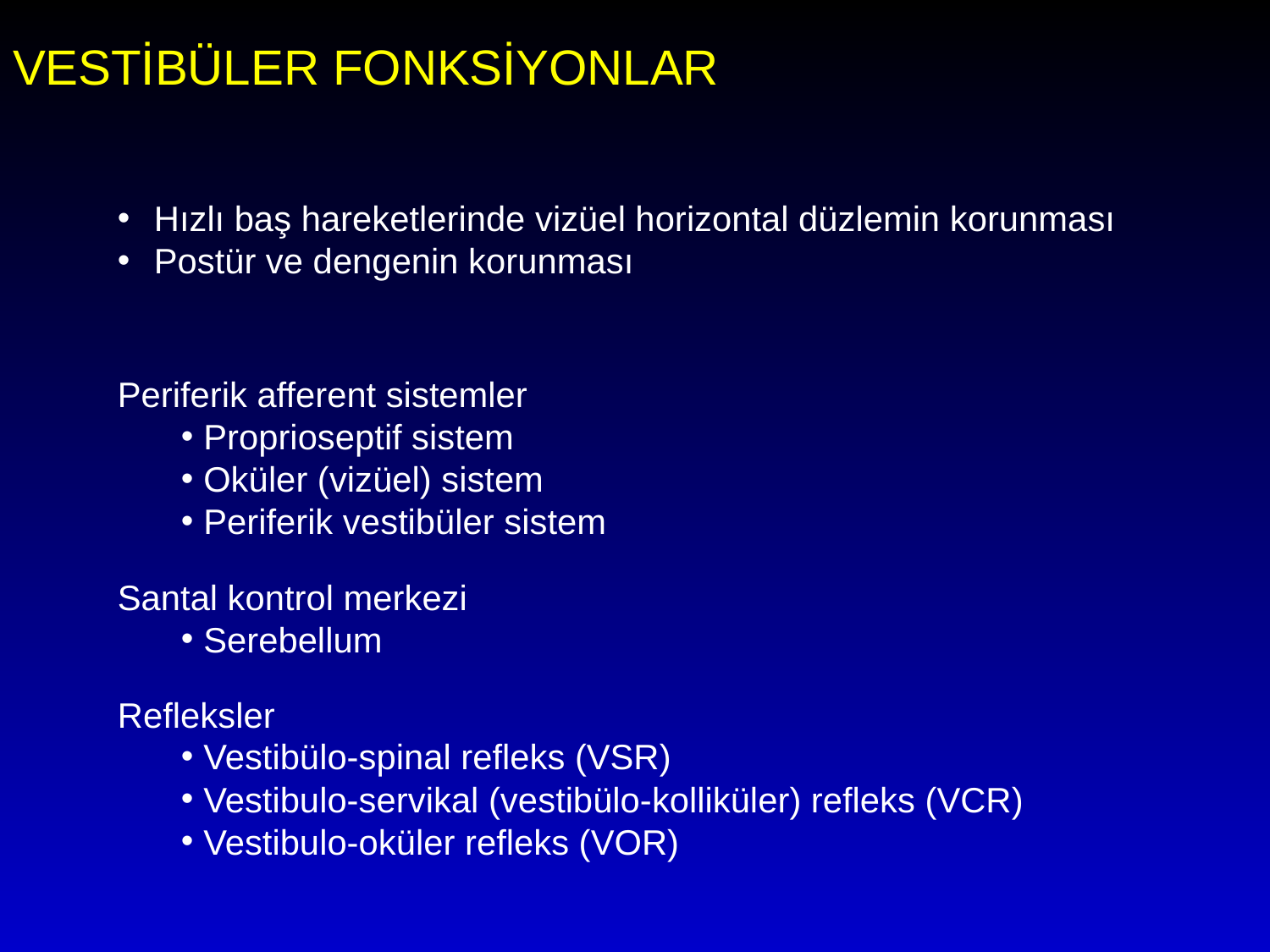

VESTİBÜLER FONKSİYONLAR
Hızlı baş hareketlerinde vizüel horizontal düzlemin korunması
Postür ve dengenin korunması
Periferik afferent sistemler
Proprioseptif sistem
Oküler (vizüel) sistem
Periferik vestibüler sistem
Santal kontrol merkezi
Serebellum
Refleksler
Vestibülo-spinal refleks (VSR)
Vestibulo-servikal (vestibülo-kolliküler) refleks (VCR)
Vestibulo-oküler refleks (VOR)